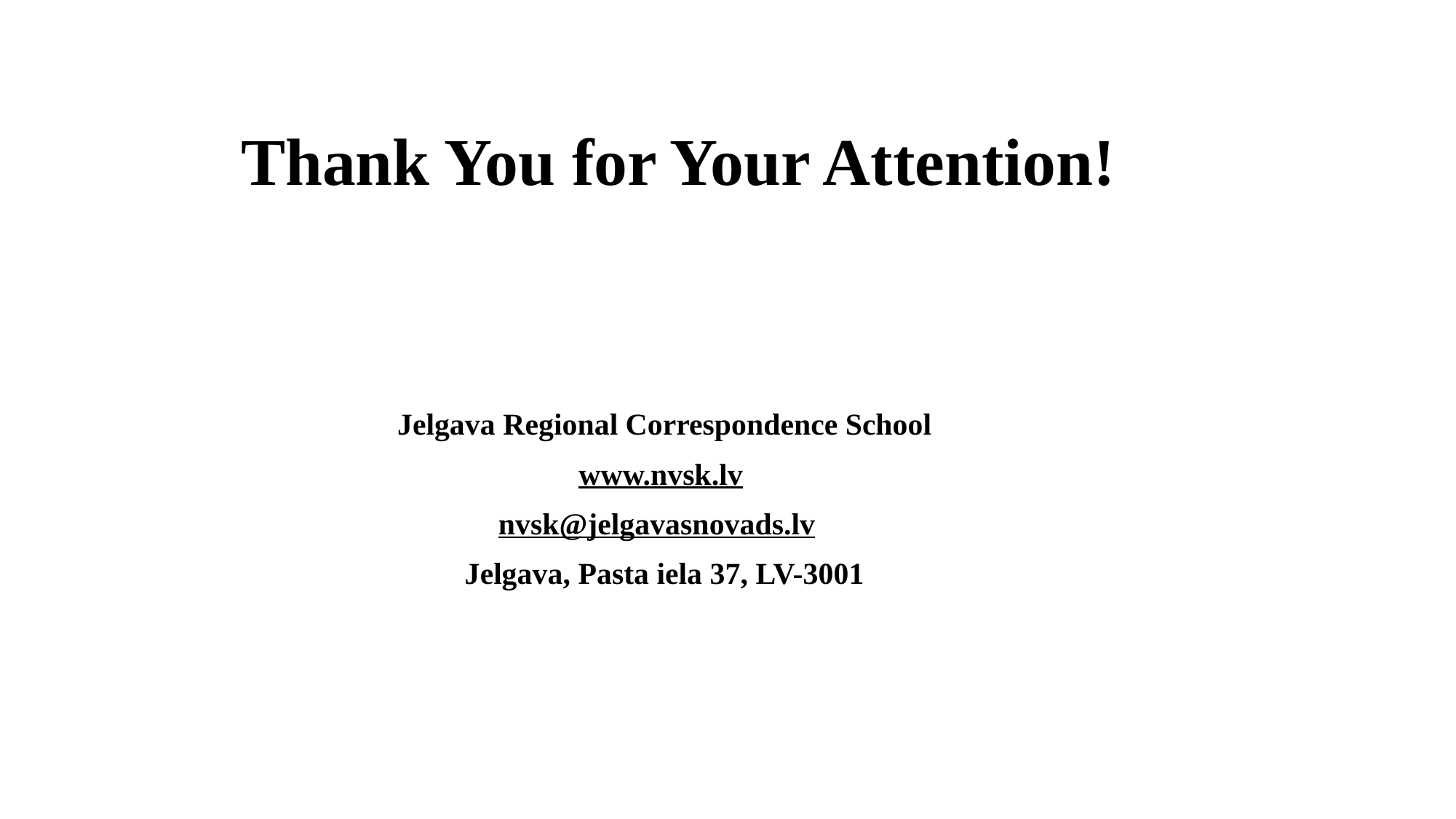

# Thank You for Your Attention!
Jelgava Regional Correspondence School
www.nvsk.lv
nvsk@jelgavasnovads.lv
Jelgava, Pasta iela 37, LV-3001